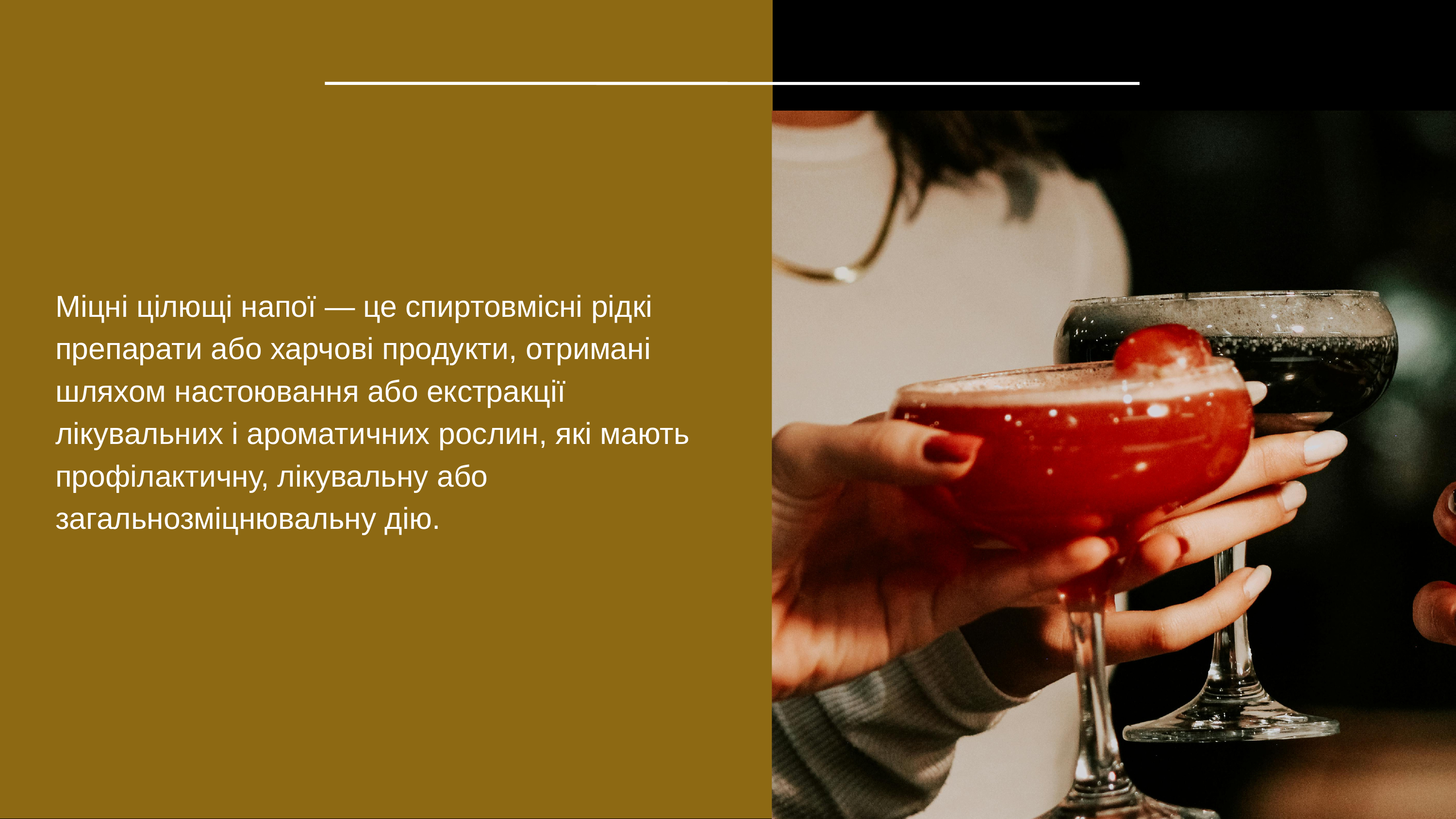

Міцні цілющі напої — це спиртовмісні рідкі препарати або харчові продукти, отримані шляхом настоювання або екстракції лікувальних і ароматичних рослин, які мають профілактичну, лікувальну або загальнозміцнювальну дію.